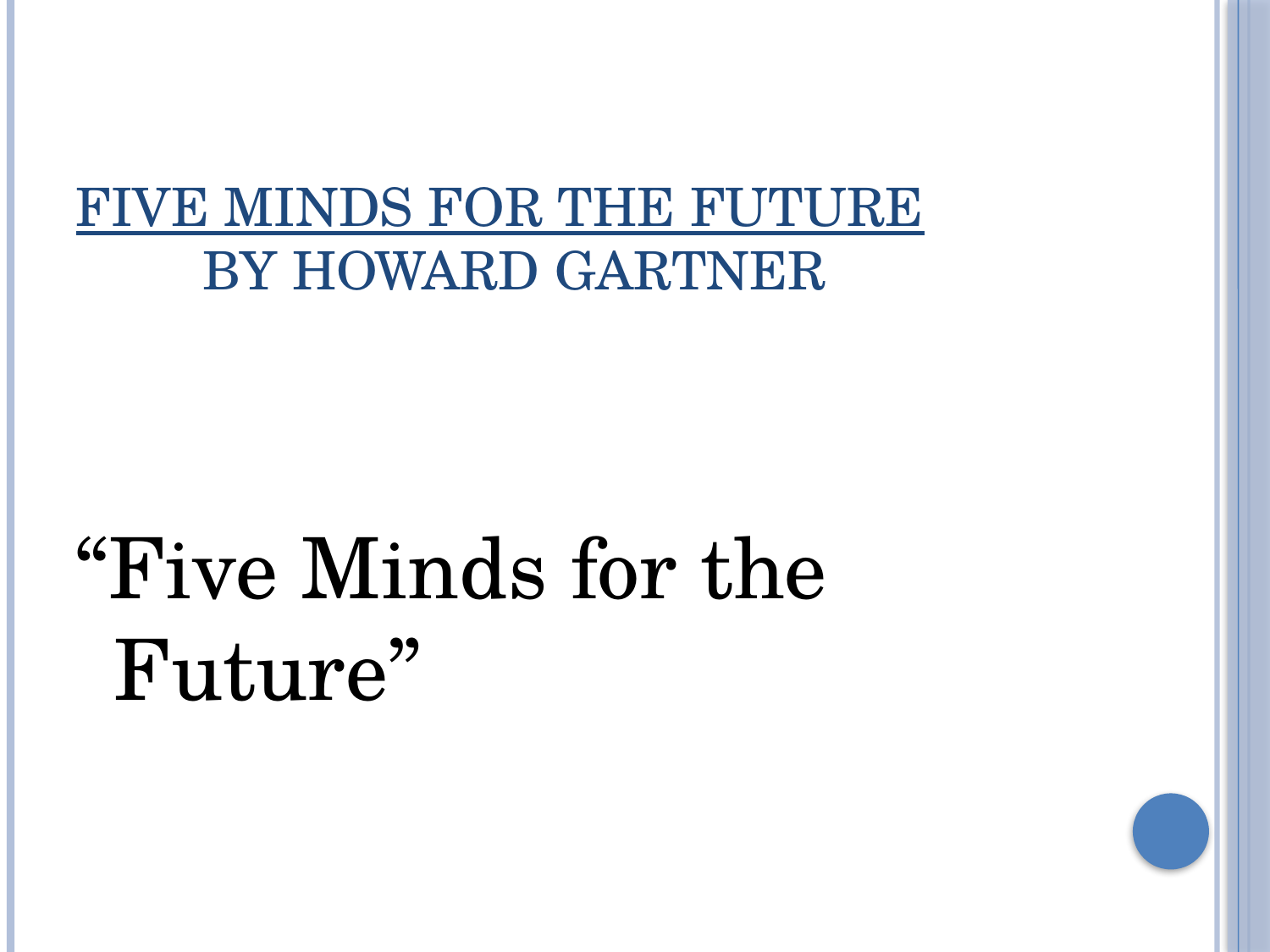

# Five Minds for the Future by Howard Gartner
“Five Minds for the Future”